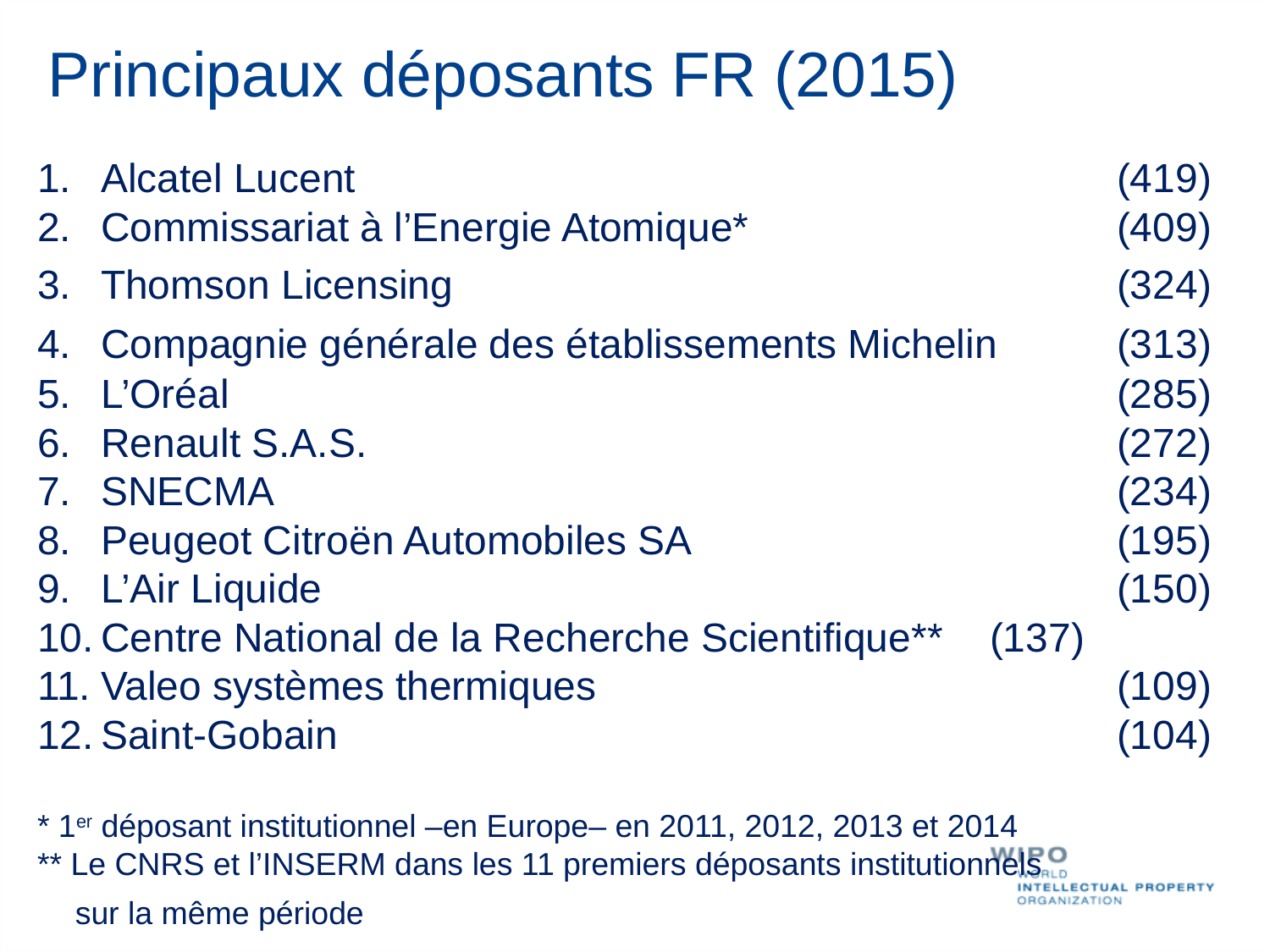

Principaux déposants FR (2015)
Alcatel Lucent				(419)
Commissariat à l’Energie Atomique* 	 			(409)
Thomson Licensing				(324)
Compagnie générale des établissements Michelin 	(313)
L’Oréal				(285)
Renault S.A.S.				(272)
SNECMA				(234)
Peugeot Citroën Automobiles SA 				(195)
L’Air Liquide 				(150)
Centre National de la Recherche Scientifique**	(137)
Valeo systèmes thermiques				(109)
Saint-Gobain				(104)

* 1er déposant institutionnel –en Europe– en 2011, 2012, 2013 et 2014
** Le CNRS et l’INSERM dans les 11 premiers déposants institutionnels                     sur la même période